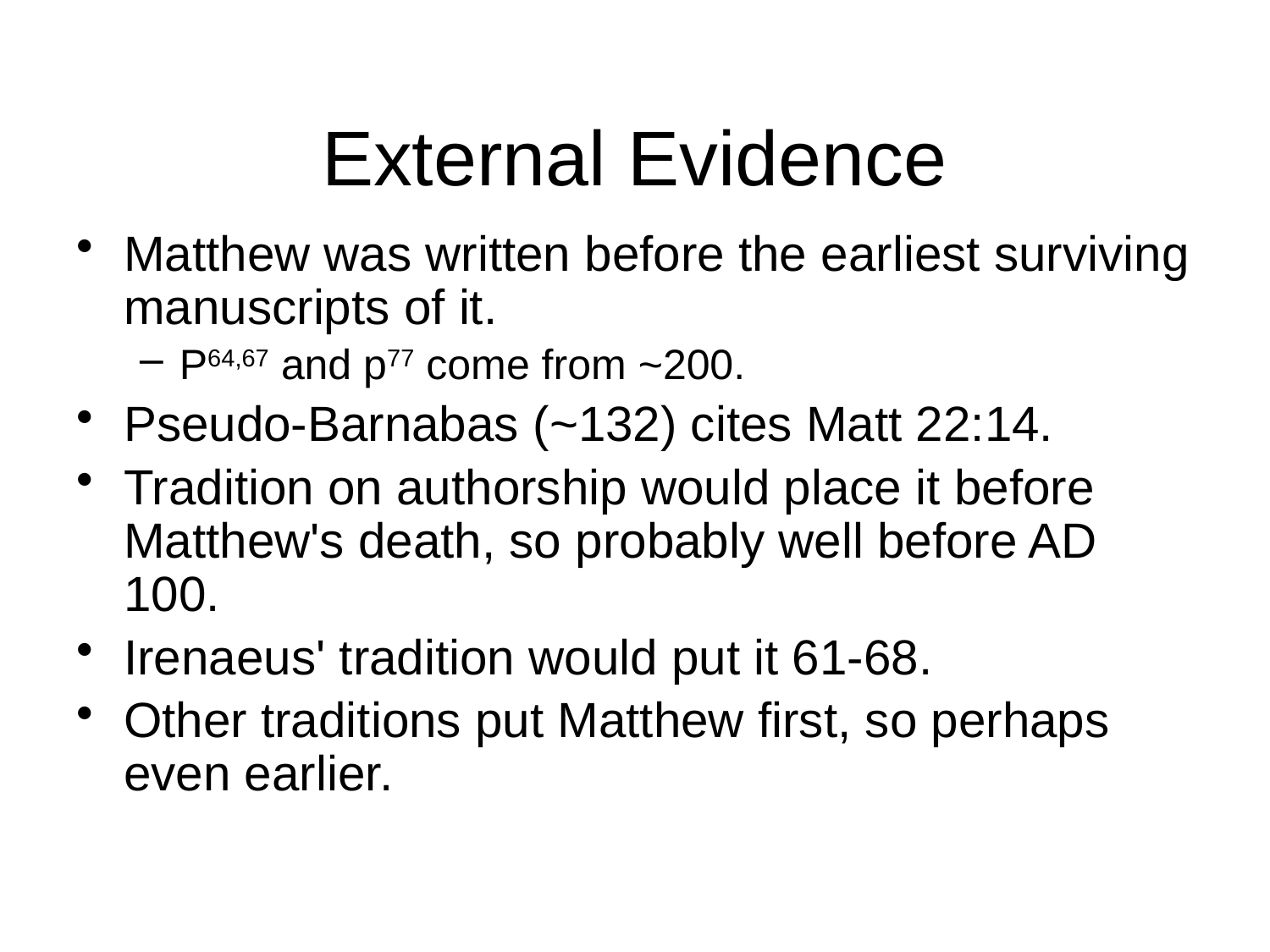

# External Evidence
Matthew was written before the earliest surviving manuscripts of it.
P64,67 and p77 come from ~200.
Pseudo-Barnabas (~132) cites Matt 22:14.
Tradition on authorship would place it before Matthew's death, so probably well before AD 100.
Irenaeus' tradition would put it 61-68.
Other traditions put Matthew first, so perhaps even earlier.